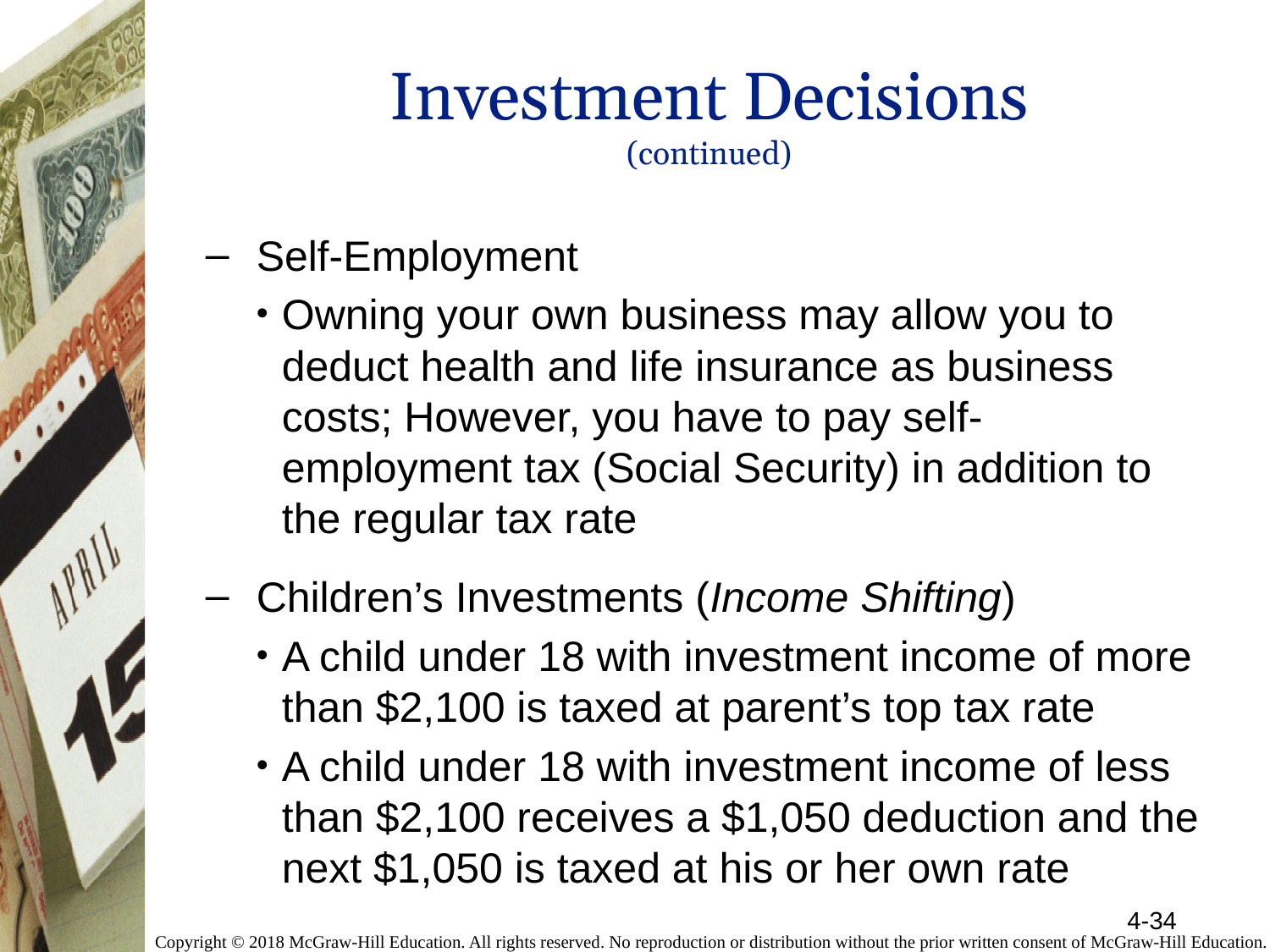

# Investment Decisions (continued)
Self-Employment
Owning your own business may allow you to deduct health and life insurance as business costs; However, you have to pay self-employment tax (Social Security) in addition to the regular tax rate

Children’s Investments (Income Shifting)
A child under 18 with investment income of more than $2,100 is taxed at parent’s top tax rate
A child under 18 with investment income of less than $2,100 receives a $1,050 deduction and the next $1,050 is taxed at his or her own rate
4-34